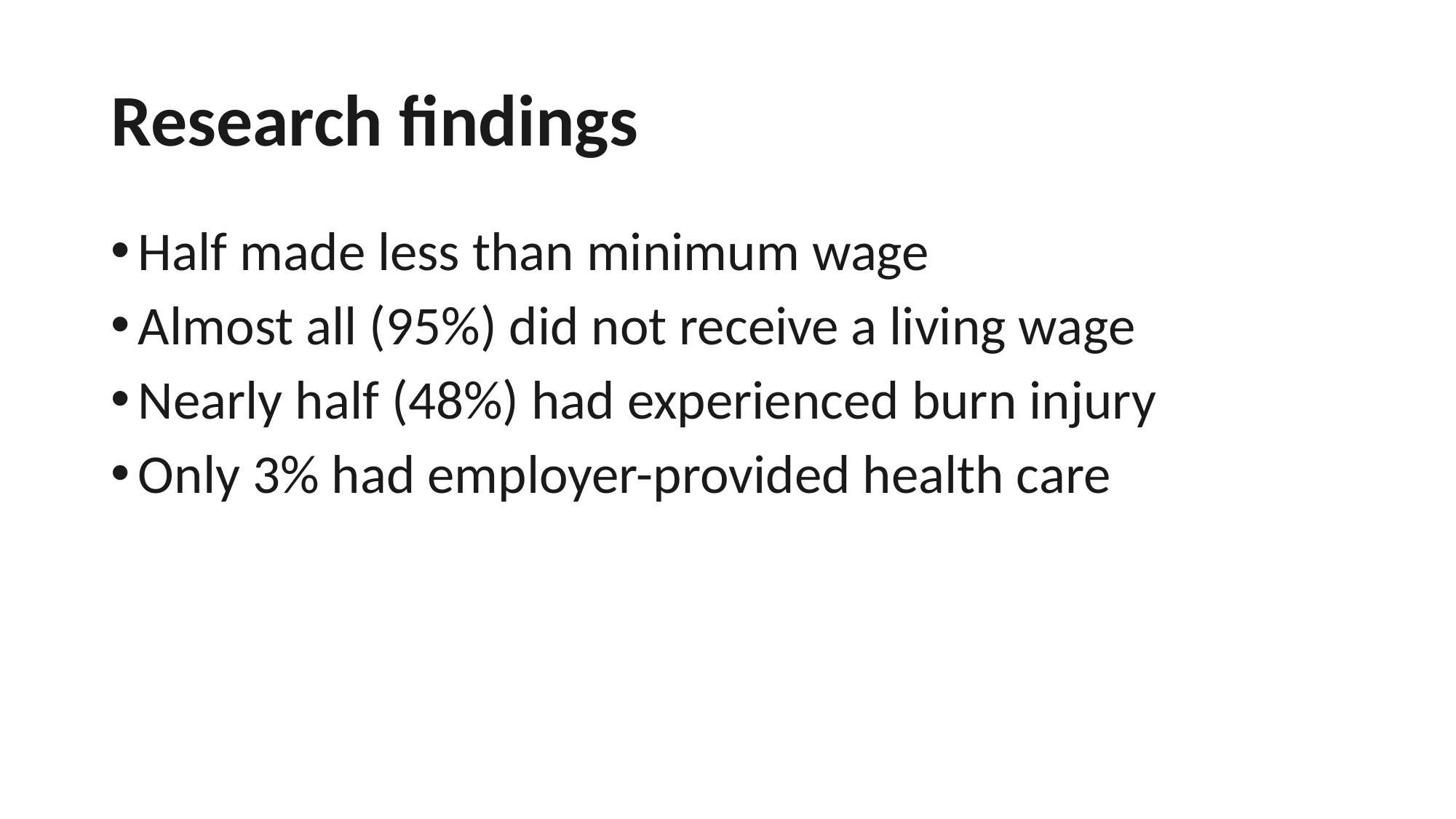

# Research findings
Half made less than minimum wage
Almost all (95%) did not receive a living wage
Nearly half (48%) had experienced burn injury
Only 3% had employer-provided health care